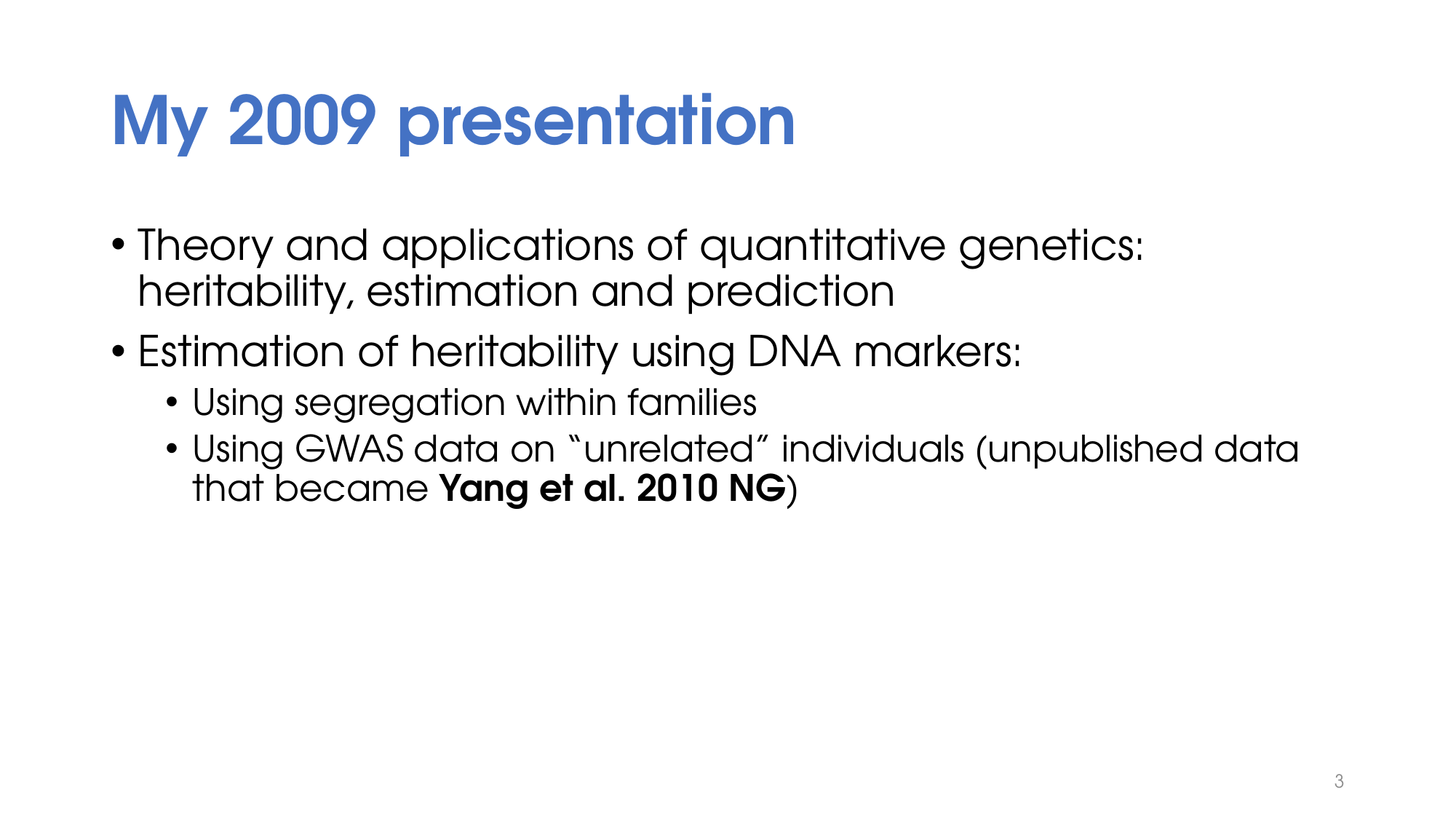

# My 2009 presentation
Theory and applications of quantitative genetics: heritability, estimation and prediction
Estimation of heritability using DNA markers:
Using segregation within families
Using GWAS data on “unrelated” individuals (unpublished data that became Yang et al. 2010 NG)
3